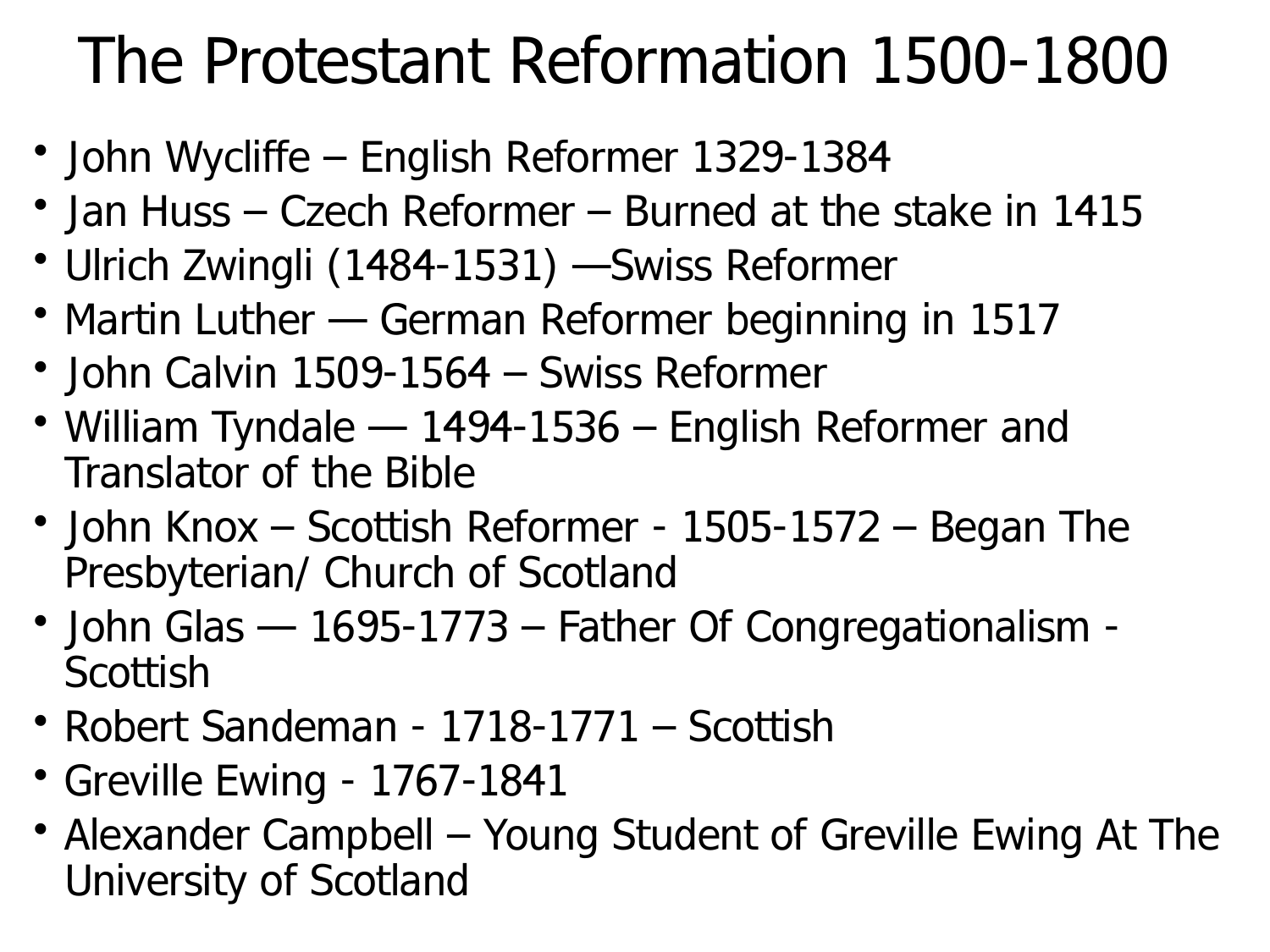

# The Protestant Reformation 1500-1800
John Wycliffe – English Reformer 1329-1384
Jan Huss – Czech Reformer – Burned at the stake in 1415
Ulrich Zwingli (1484-1531) —Swiss Reformer
Martin Luther — German Reformer beginning in 1517
John Calvin 1509-1564 – Swiss Reformer
William Tyndale — 1494-1536 – English Reformer and Translator of the Bible
John Knox – Scottish Reformer - 1505-1572 – Began The Presbyterian/ Church of Scotland
John Glas — 1695-1773 – Father Of Congregationalism - Scottish
Robert Sandeman - 1718-1771 – Scottish
Greville Ewing - 1767-1841
Alexander Campbell – Young Student of Greville Ewing At The University of Scotland